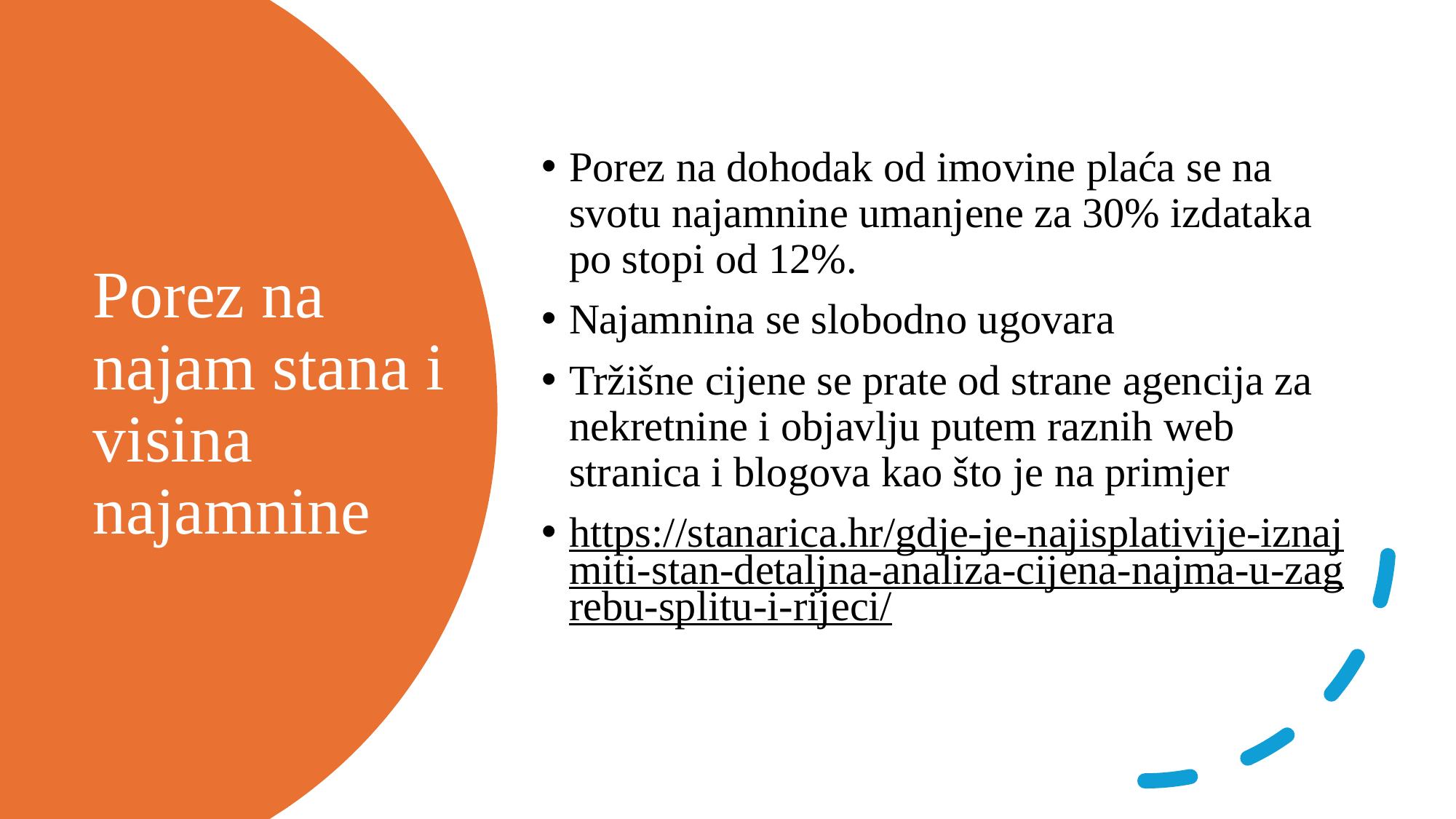

Porez na dohodak od imovine plaća se na svotu najamnine umanjene za 30% izdataka po stopi od 12%.
Najamnina se slobodno ugovara
Tržišne cijene se prate od strane agencija za nekretnine i objavlju putem raznih web stranica i blogova kao što je na primjer
https://stanarica.hr/gdje-je-najisplativije-iznajmiti-stan-detaljna-analiza-cijena-najma-u-zagrebu-splitu-i-rijeci/

# Porez na najam stana i visina najamnine